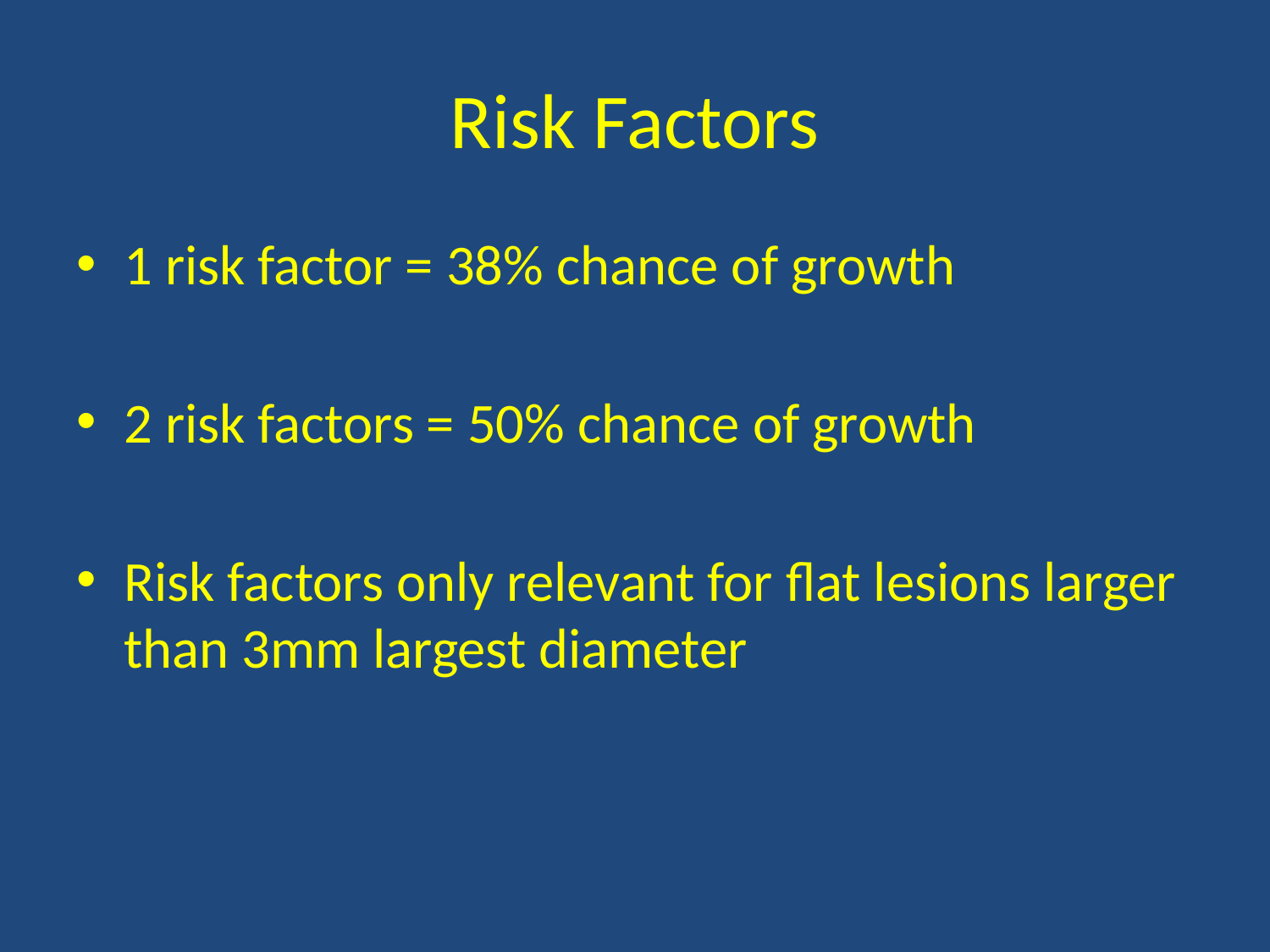

# Risk Factors
1 risk factor = 38% chance of growth

2 risk factors = 50% chance of growth

Risk factors only relevant for flat lesions larger than 3mm largest diameter